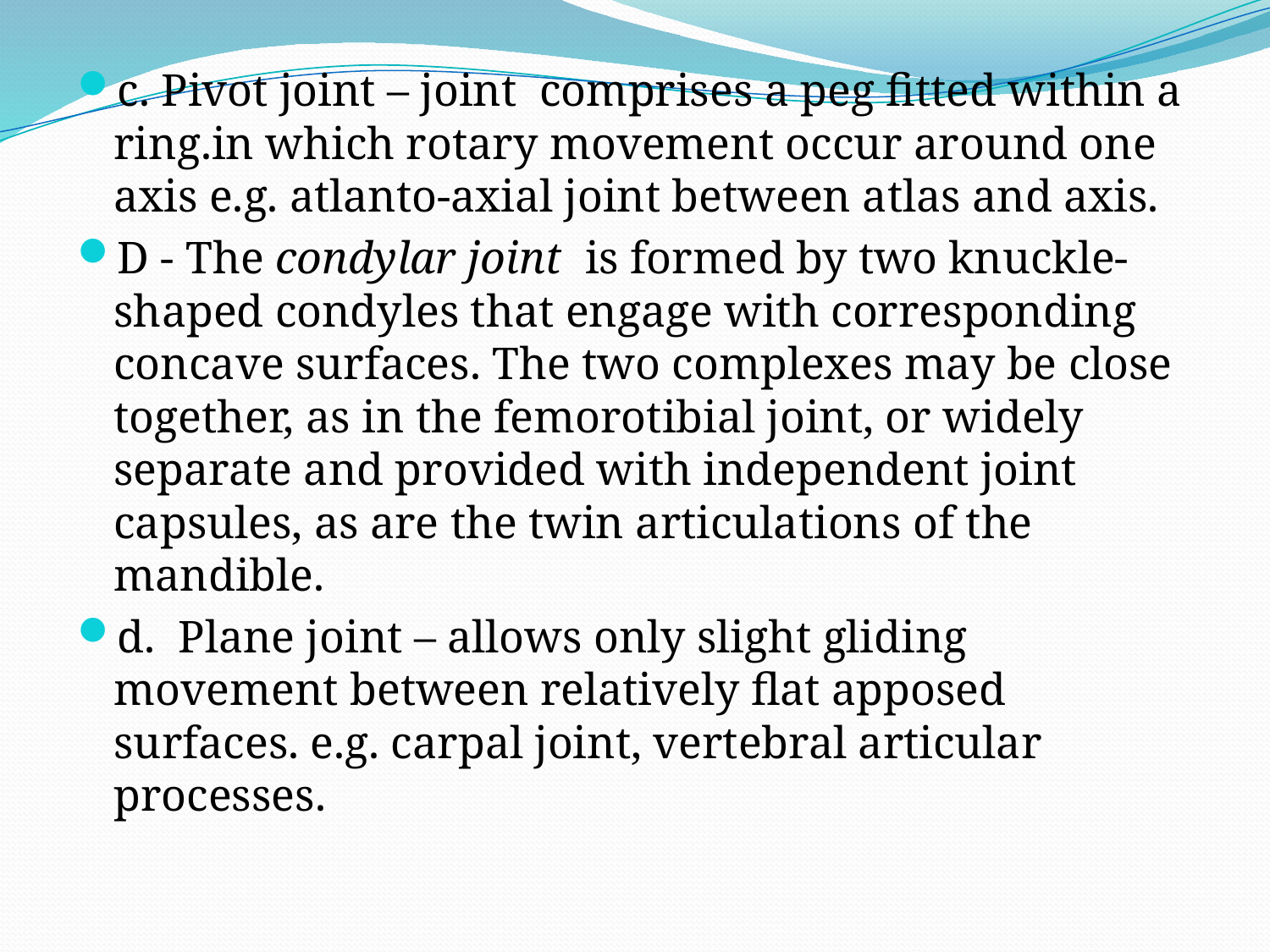

c. Pivot joint – joint  comprises a peg fitted within a ring.in which rotary movement occur around one axis e.g. atlanto-axial joint between atlas and axis.
D - The condylar joint  is formed by two knuckle-shaped condyles that engage with corresponding concave surfaces. The two complexes may be close together, as in the femorotibial joint, or widely separate and provided with independent joint capsules, as are the twin articulations of the mandible.
d.  Plane joint – allows only slight gliding movement between relatively flat apposed surfaces. e.g. carpal joint, vertebral articular processes.